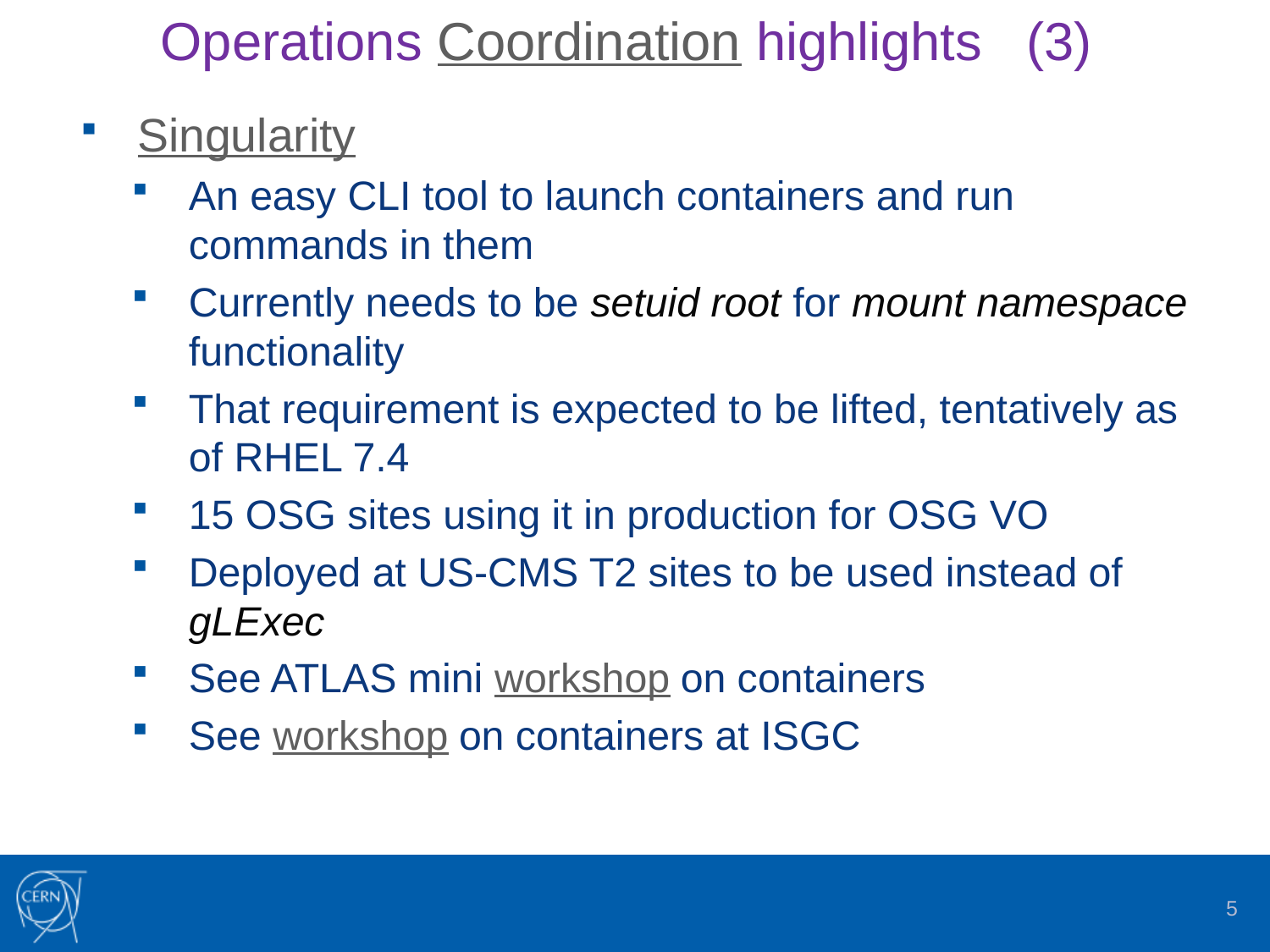

# Operations Coordination highlights   (3)
Singularity
An easy CLI tool to launch containers and run commands in them
Currently needs to be setuid root for mount namespace functionality
That requirement is expected to be lifted, tentatively as of RHEL 7.4
15 OSG sites using it in production for OSG VO
Deployed at US-CMS T2 sites to be used instead of gLExec
See ATLAS mini workshop on containers
See workshop on containers at ISGC

5